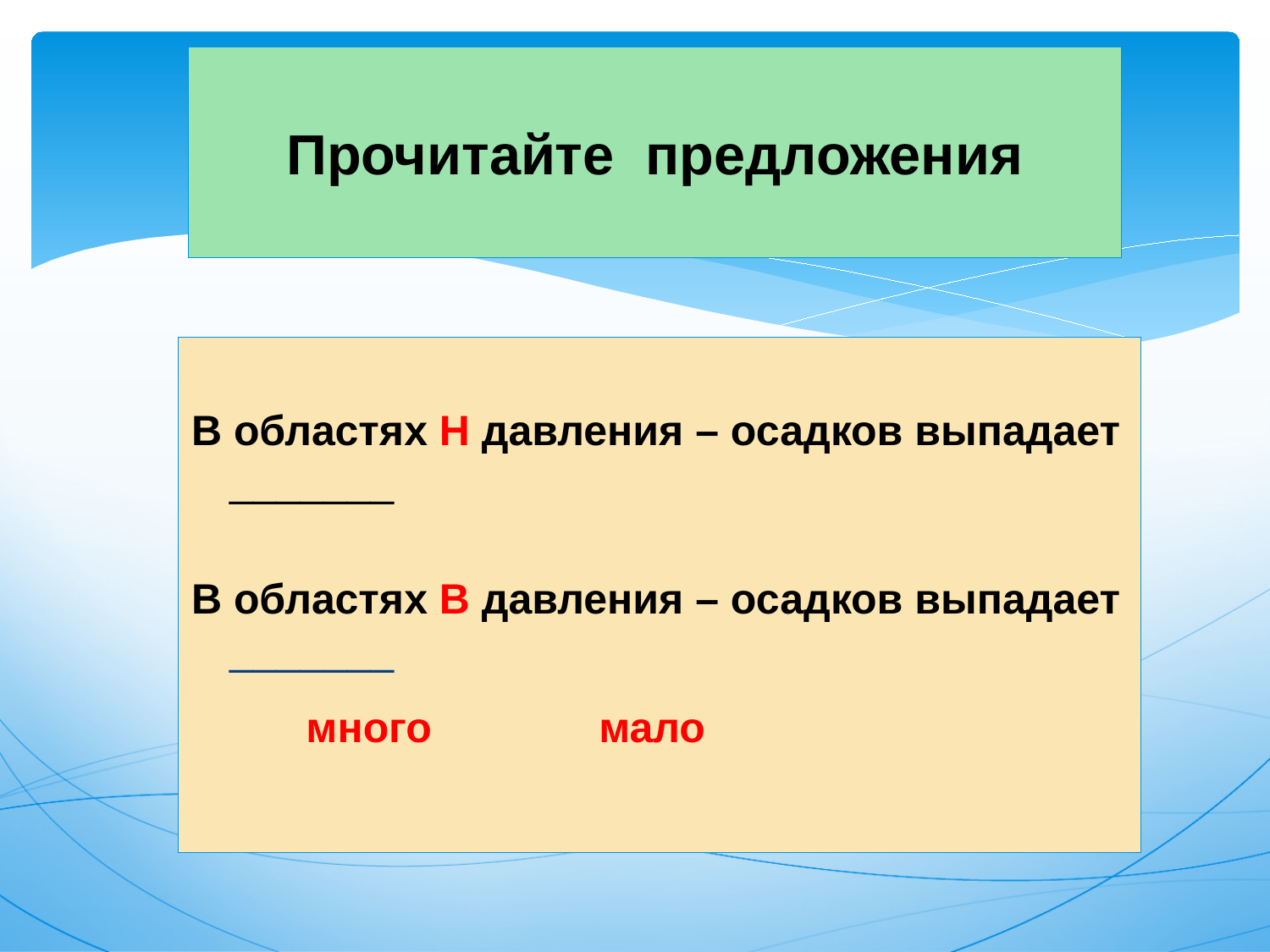

# Прочитайте  предложения

В областях Н давления – осадков выпадает _______

В областях В давления – осадков выпадает _______
  мало
   много